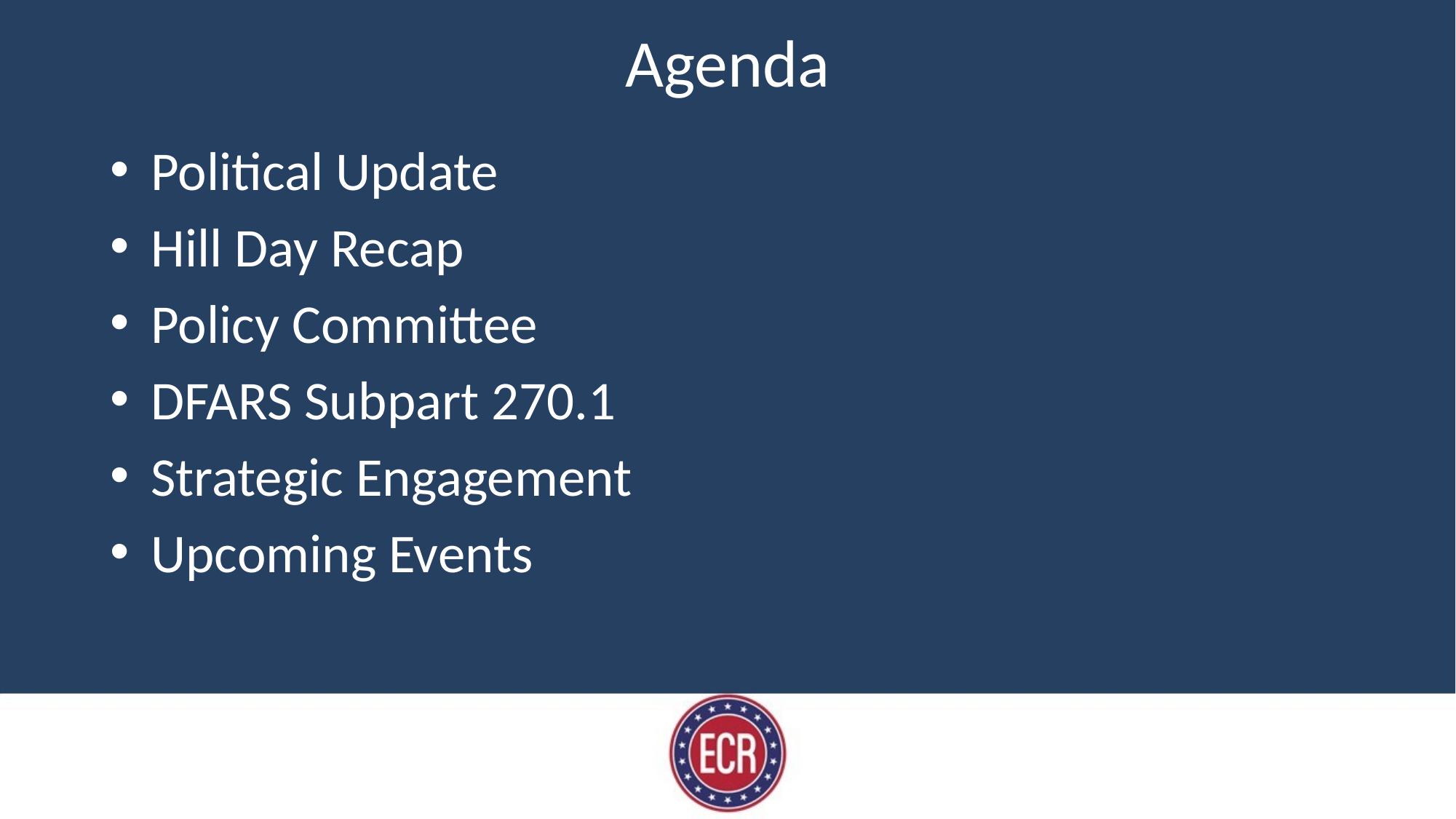

# Agenda
Political Update
Hill Day Recap
Policy Committee
DFARS Subpart 270.1
Strategic Engagement
Upcoming Events